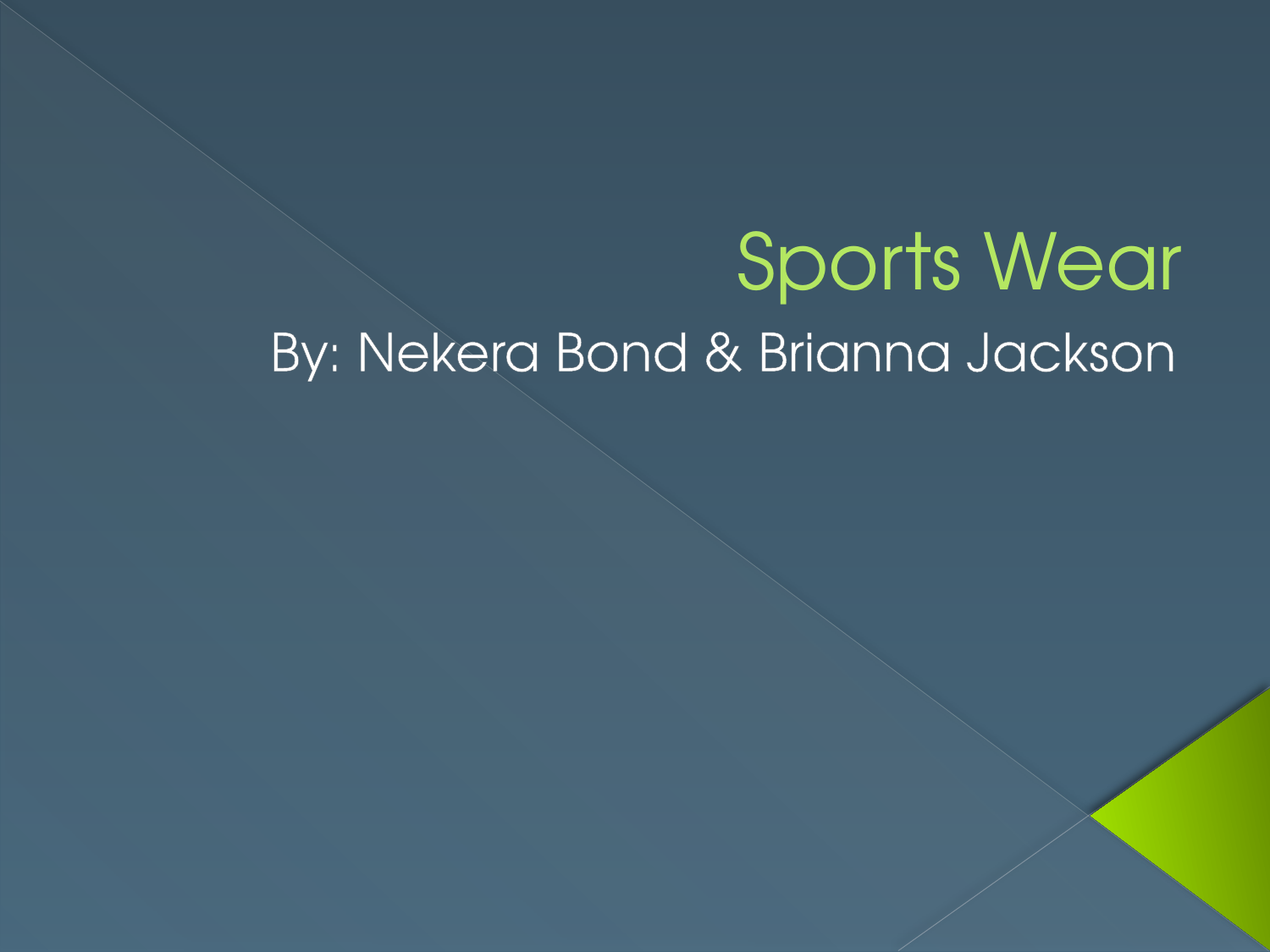

# Sports Wear
By: Nekera Bond & Brianna Jackson